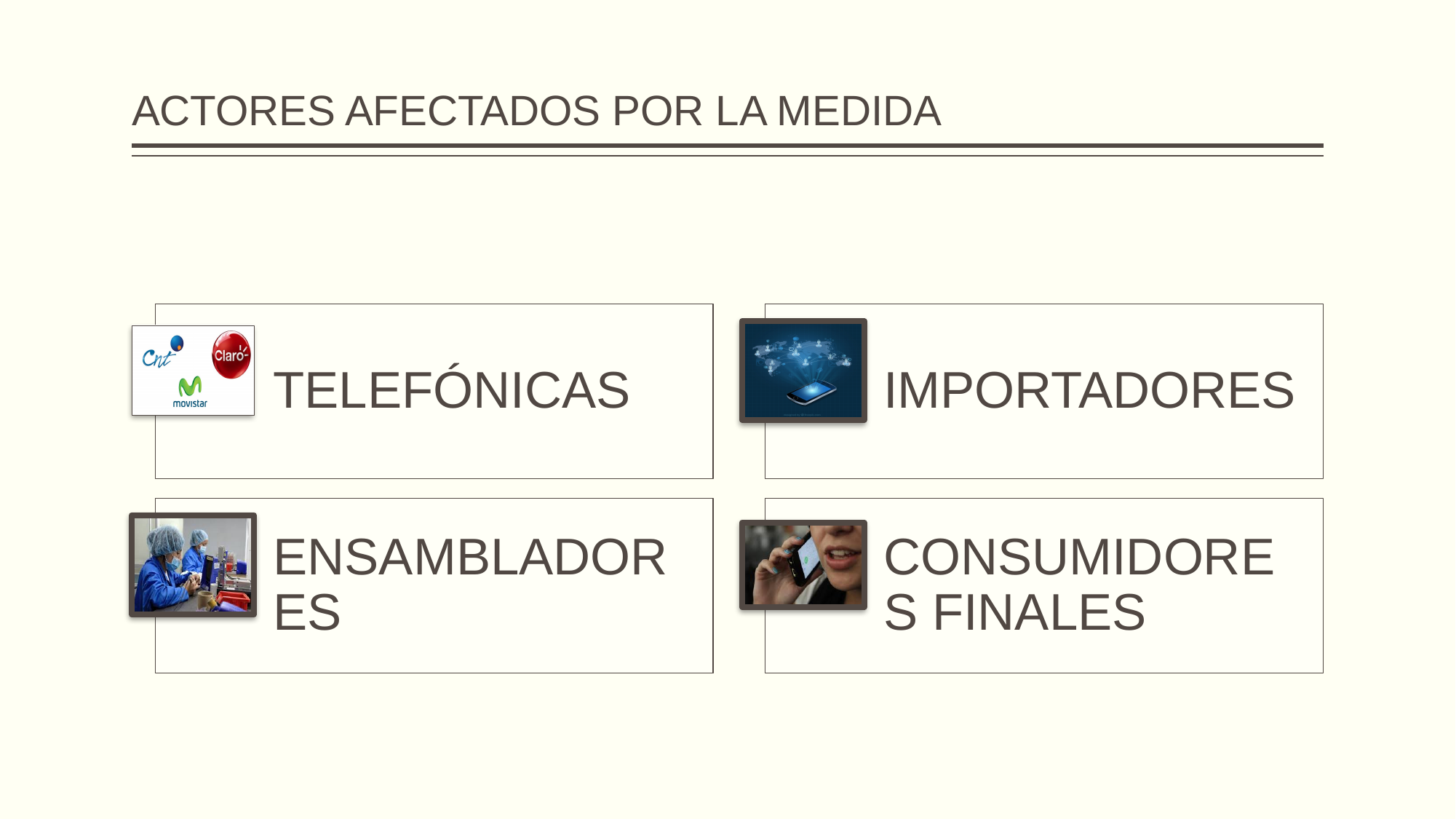

# ACTORES AFECTADOS POR LA MEDIDA
TELEFÓNICAS
IMPORTADORES
ENSAMBLADORES
CONSUMIDORES FINALES